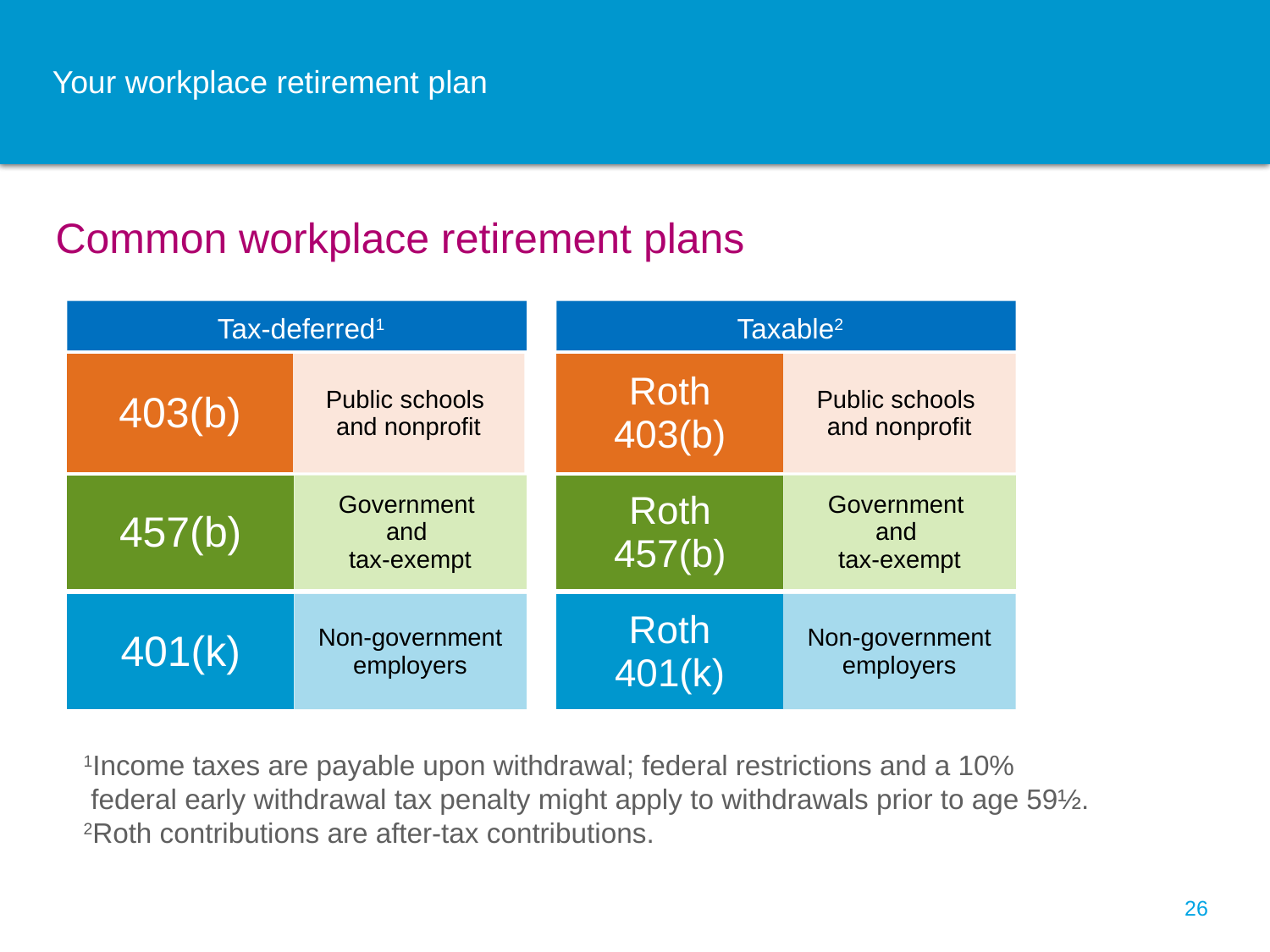

# Your workplace retirement plan
Common workplace retirement plans
Tax-deferred1
Taxable2
| 403(b) | Public schools and nonprofit |
| --- | --- |
| Roth 403(b) | Public schools and nonprofit |
| --- | --- |
| 457(b) | Government and tax-exempt |
| --- | --- |
| Roth 457(b) | Government and tax-exempt |
| --- | --- |
| 401(k) | Non-government employers |
| --- | --- |
| Roth 401(k) | Non-government employers |
| --- | --- |
1Income taxes are payable upon withdrawal; federal restrictions and a 10% federal early withdrawal tax penalty might apply to withdrawals prior to age 59½.
2Roth contributions are after-tax contributions.
26